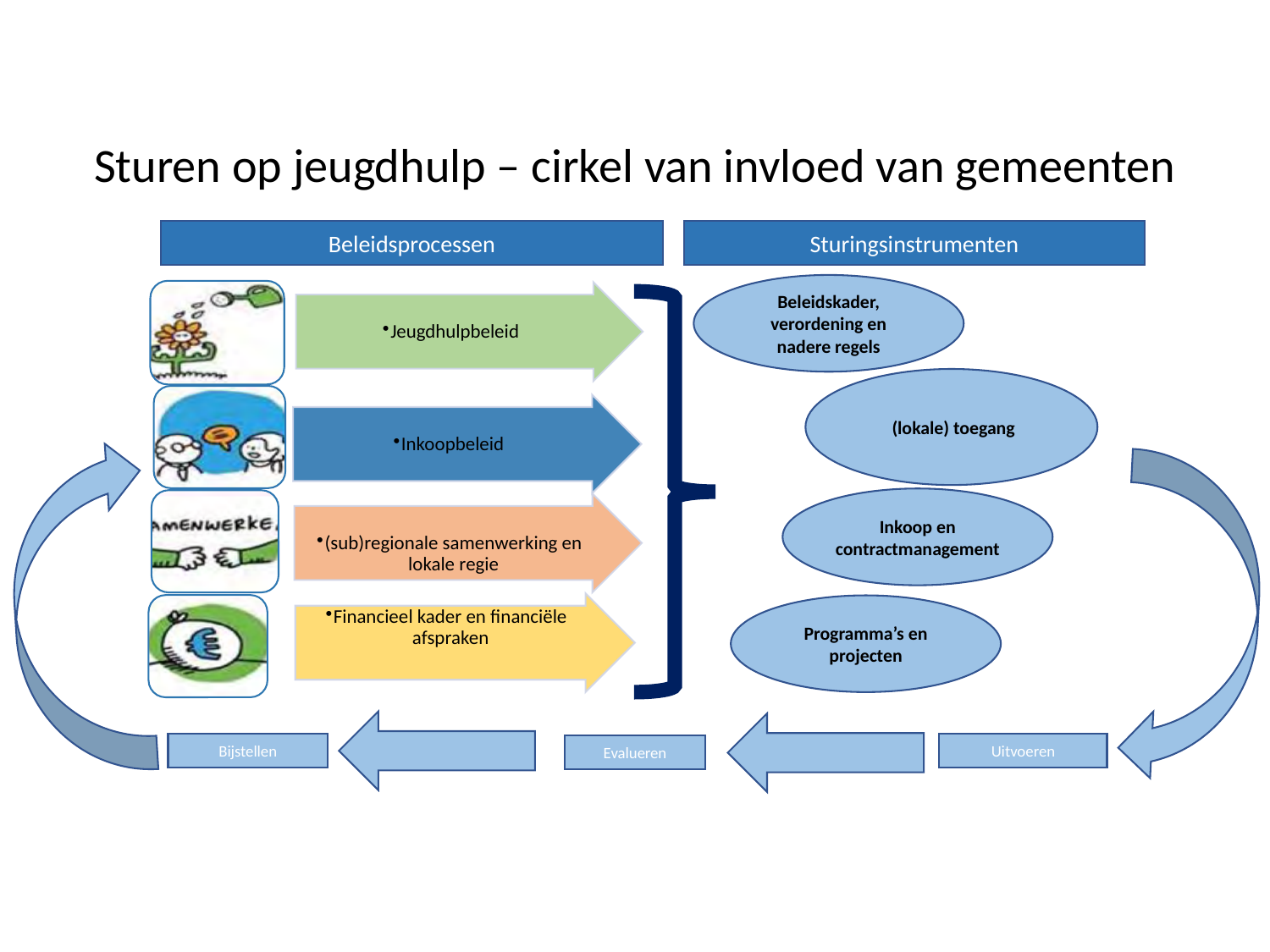

# Sturen op jeugdhulp – cirkel van invloed van gemeenten
Beleidsprocessen
Sturingsinstrumenten
Beleidskader, verordening en nadere regels

Jeugdhulpbeleid

Inkoopbeleid

(sub)regionale samenwerking en lokale regie

Financieel kader en financiële afspraken

 (lokale) toegang

Inkoop en contractmanagement
Programma’s en projecten

Bijstellen
Uitvoeren
Evalueren